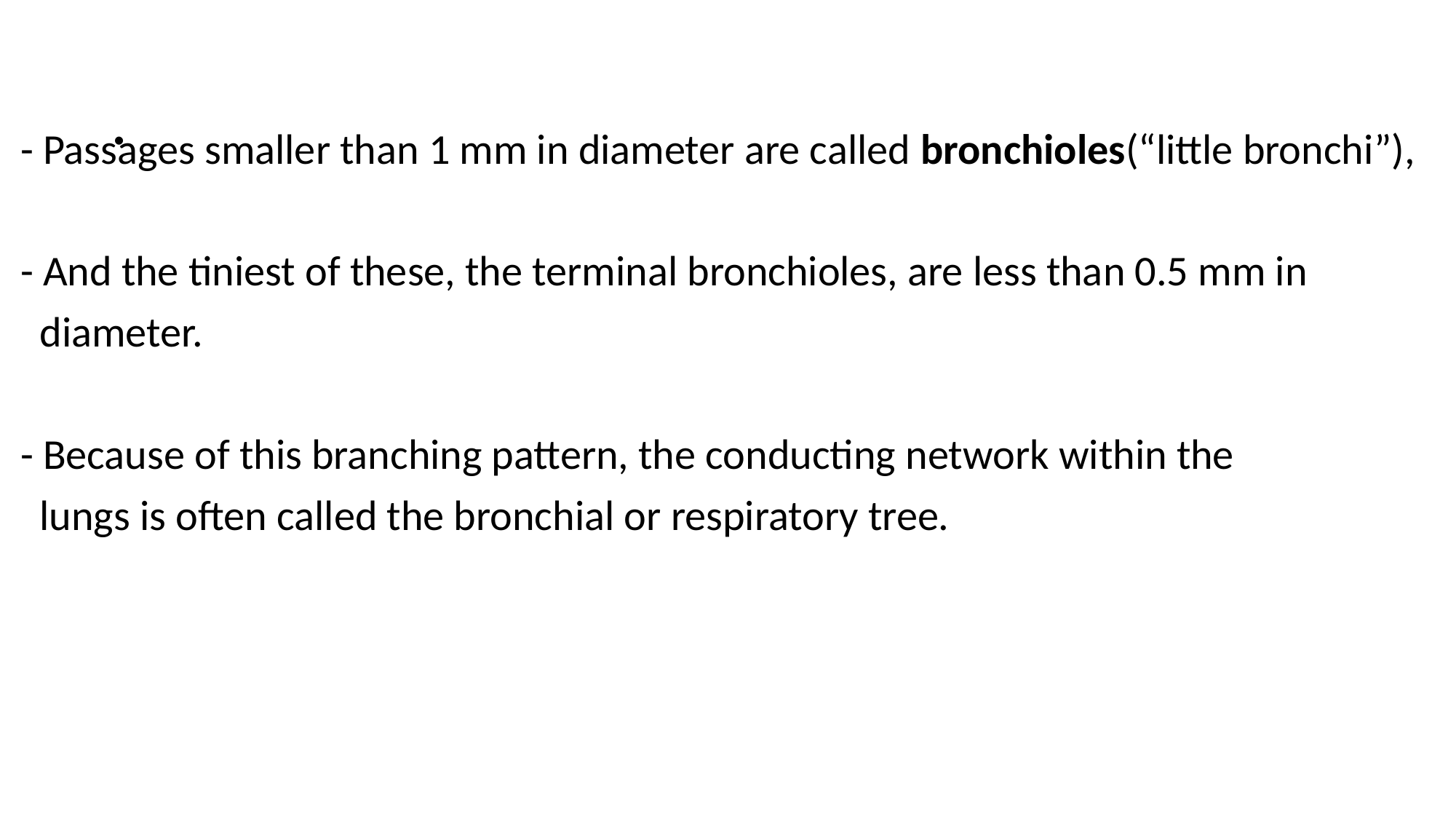

- Passages smaller than 1 mm in diameter are called bronchioles(“little bronchi”),

 - And the tiniest of these, the terminal bronchioles, are less than 0.5 mm in
   diameter.

 - Because of this branching pattern, the conducting network within the
   lungs is often called the bronchial or respiratory tree.

# .